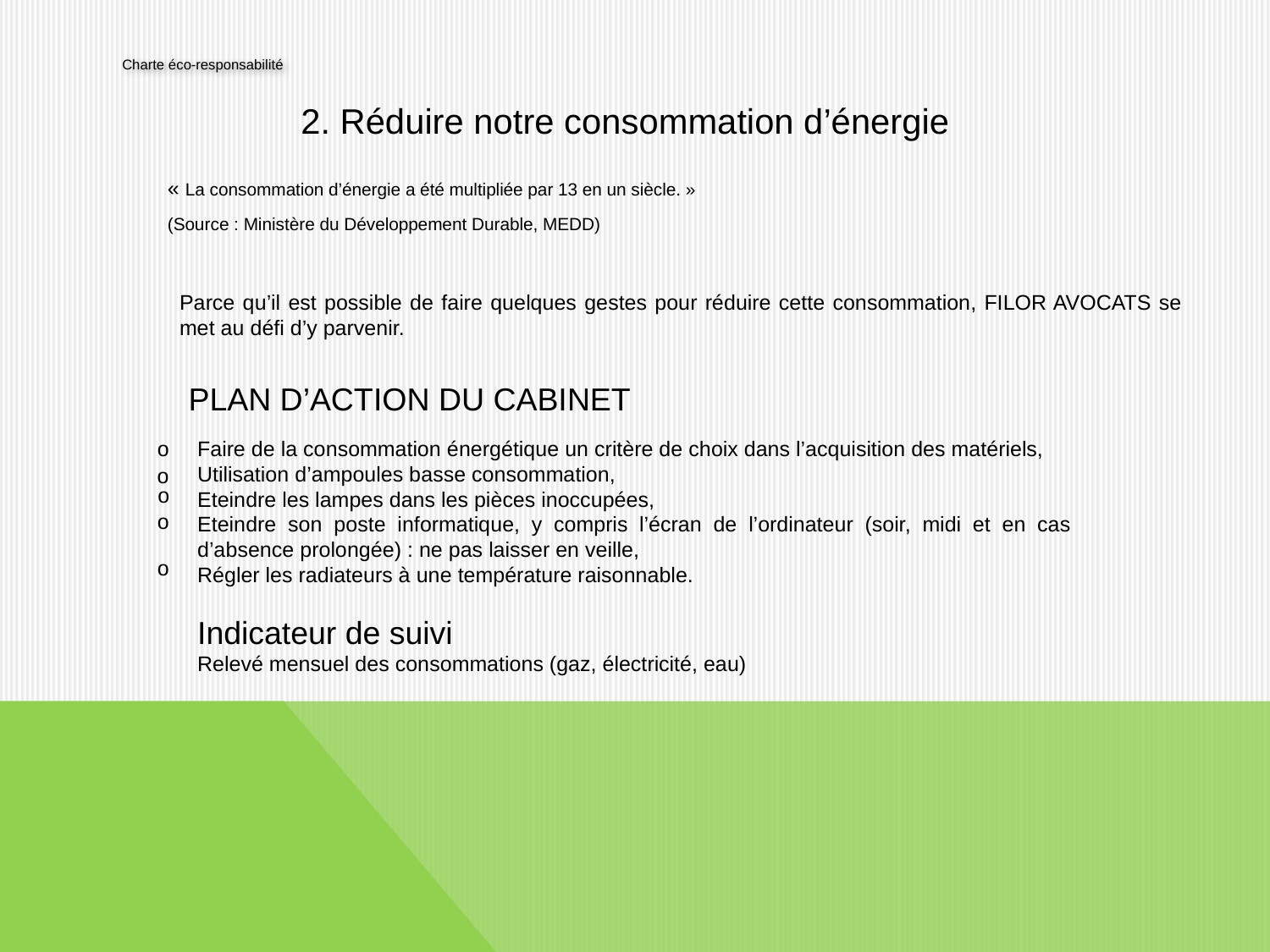

Charte éco-responsabilité

2. Réduire notre consommation d’énergie

« La consommation d’énergie a été multipliée par 13 en un siècle. »
(Source : Ministère du Développement Durable, MEDD)
Parce qu’il est possible de faire quelques gestes pour réduire cette consommation, FILOR AVOCATS se met au défi d’y parvenir.
PLAN D’ACTION DU CABINET
o
Faire de la consommation énergétique un critère de choix dans l’acquisition des matériels,
Utilisation d’ampoules basse consommation,
Eteindre les lampes dans les pièces inoccupées,
Eteindre son poste informatique, y compris l’écran de l’ordinateur (soir, midi et en cas d’absence prolongée) : ne pas laisser en veille,
Régler les radiateurs à une température raisonnable.

Indicateur de suivi
Relevé mensuel des consommations (gaz, électricité, eau)

o
o
o
o